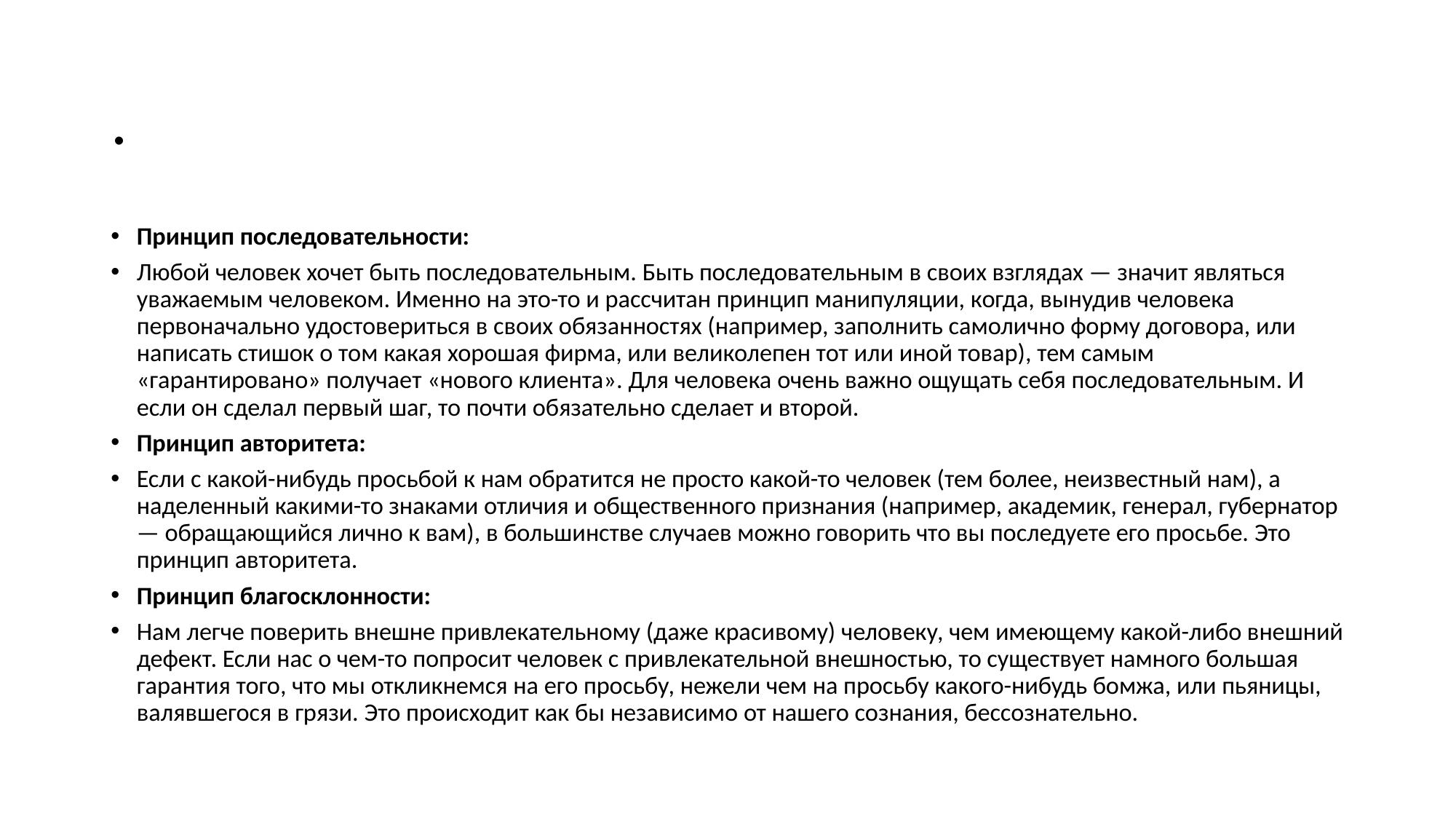

# .
Принцип последовательности:
Любой человек хочет быть последовательным. Быть последовательным в своих взглядах — значит являться уважаемым человеком. Именно на это-то и рассчитан принцип манипуляции, когда, вынудив человека первоначально удостовериться в своих обязанностях (например, заполнить самолично форму договора, или написать стишок о том какая хорошая фирма, или великолепен тот или иной товар), тем самым «гарантировано» получает «нового клиента». Для человека очень важно ощущать себя последовательным. И если он сделал первый шаг, то почти обязательно сделает и второй.
Принцип авторитета:
Если с какой-нибудь просьбой к нам обратится не просто какой-то человек (тем более, неизвестный нам), а наделенный какими-то знаками отличия и общественного признания (например, академик, генерал, губернатор — обращающийся лично к вам), в большинстве случаев можно говорить что вы последуете его просьбе. Это принцип авторитета.
Принцип благосклонности:
Нам легче поверить внешне привлекательному (даже красивому) человеку, чем имеющему какой-либо внешний дефект. Если нас о чем-то попросит человек с привлекательной внешностью, то существует намного большая гарантия того, что мы откликнемся на его просьбу, нежели чем на просьбу какого-нибудь бомжа, или пьяницы, валявшегося в грязи. Это происходит как бы независимо от нашего сознания, бессознательно.